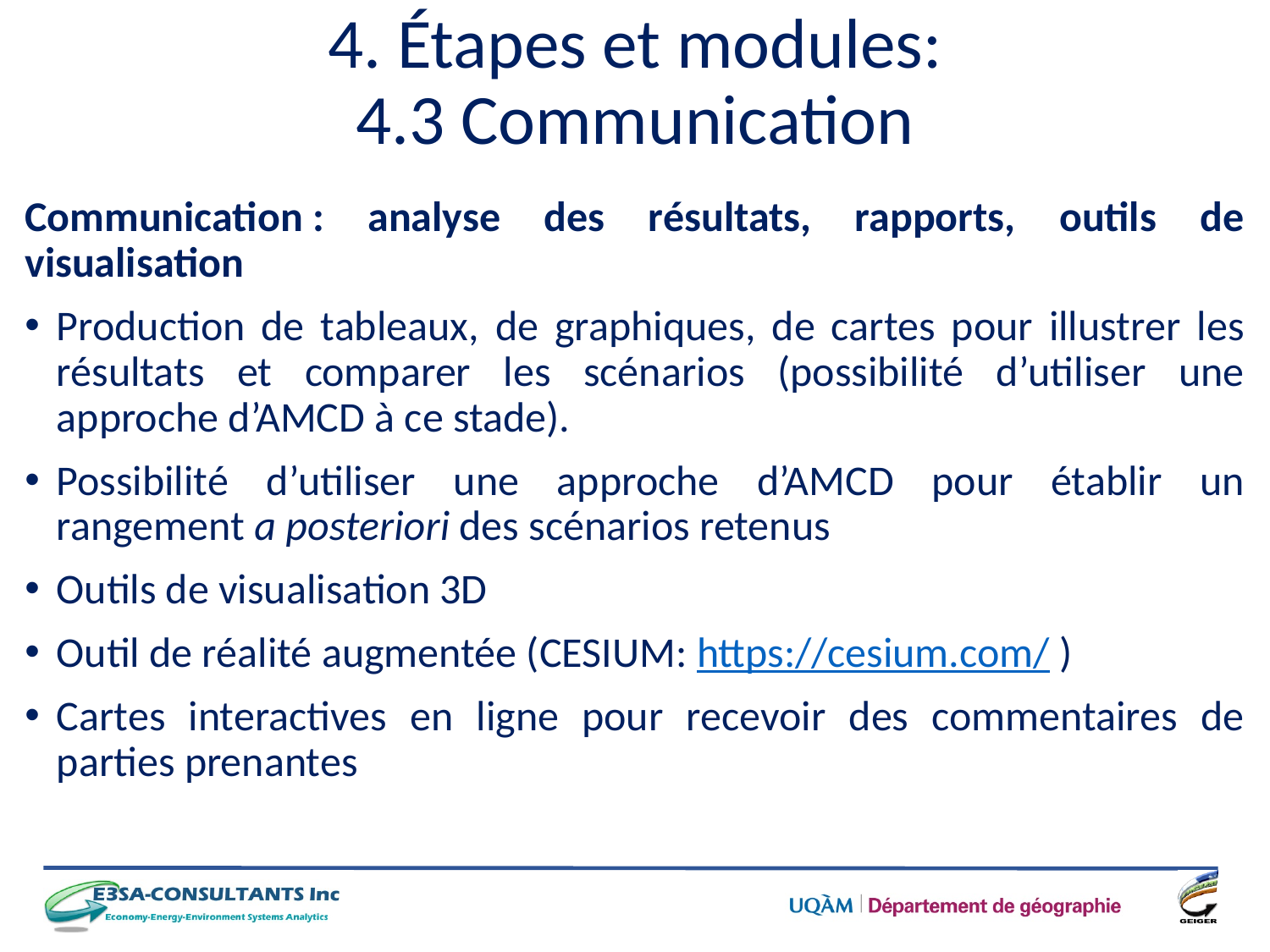

# 4. Étapes et modules: 4.3 Communication
Communication : analyse des résultats, rapports, outils de visualisation
Production de tableaux, de graphiques, de cartes pour illustrer les résultats et comparer les scénarios (possibilité d’utiliser une approche d’AMCD à ce stade).
Possibilité d’utiliser une approche d’AMCD pour établir un rangement a posteriori des scénarios retenus
Outils de visualisation 3D
Outil de réalité augmentée (CESIUM: https://cesium.com/ )
Cartes interactives en ligne pour recevoir des commentaires de parties prenantes